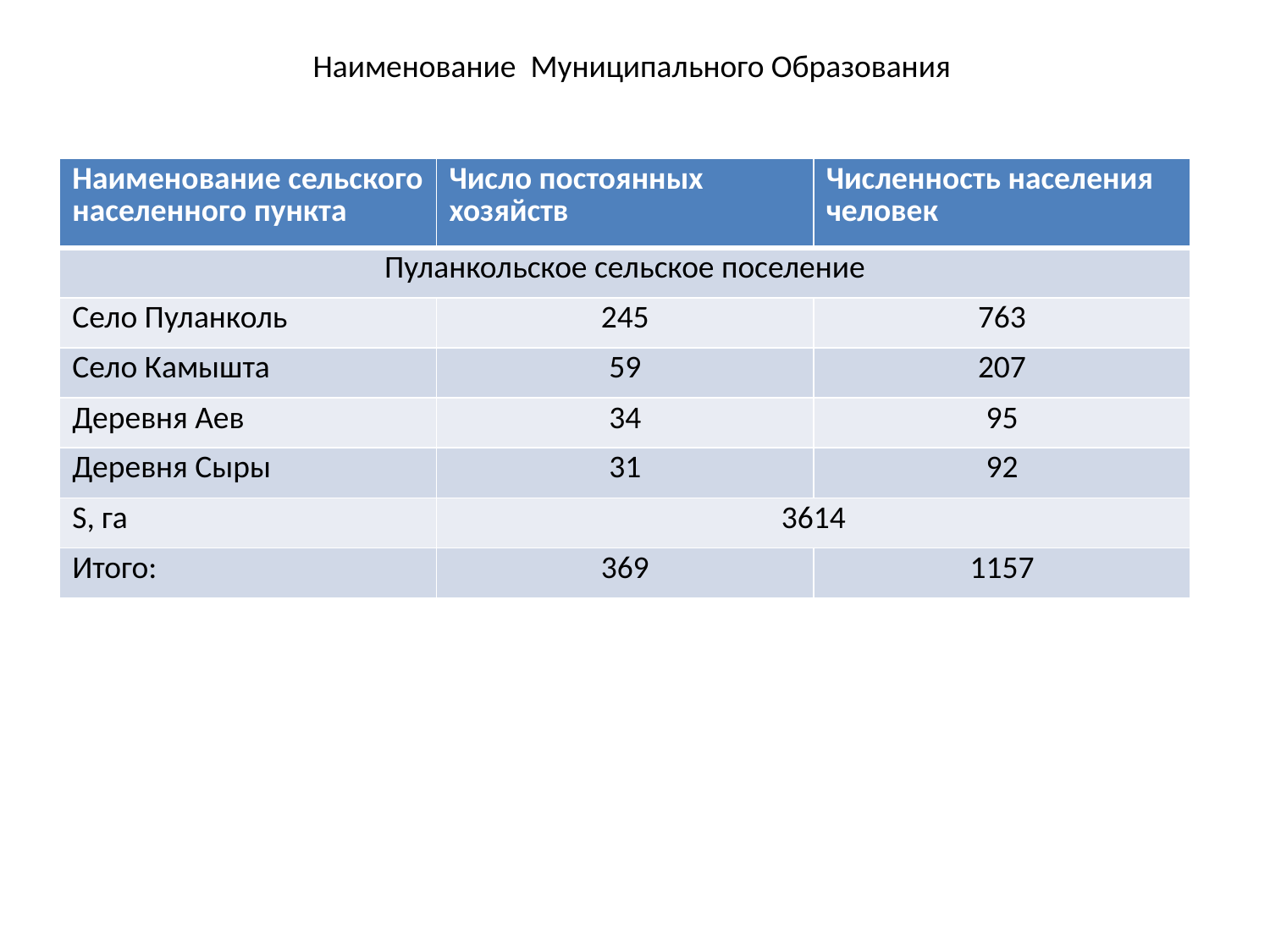

Наименование  Муниципального Образования
| Наименование сельского населенного пункта | Число постоянных хозяйств | Численность населения человек |
| --- | --- | --- |
| Пуланкольское сельское поселение |  |  |
| Село Пуланколь | 245 | 763 |
| Село Камышта | 59 | 207 |
| Деревня Аев | 34 | 95 |
| Деревня Сыры | 31 | 92 |
| S, га | 3614 |  |
| Итого: | 369 | 1157 |